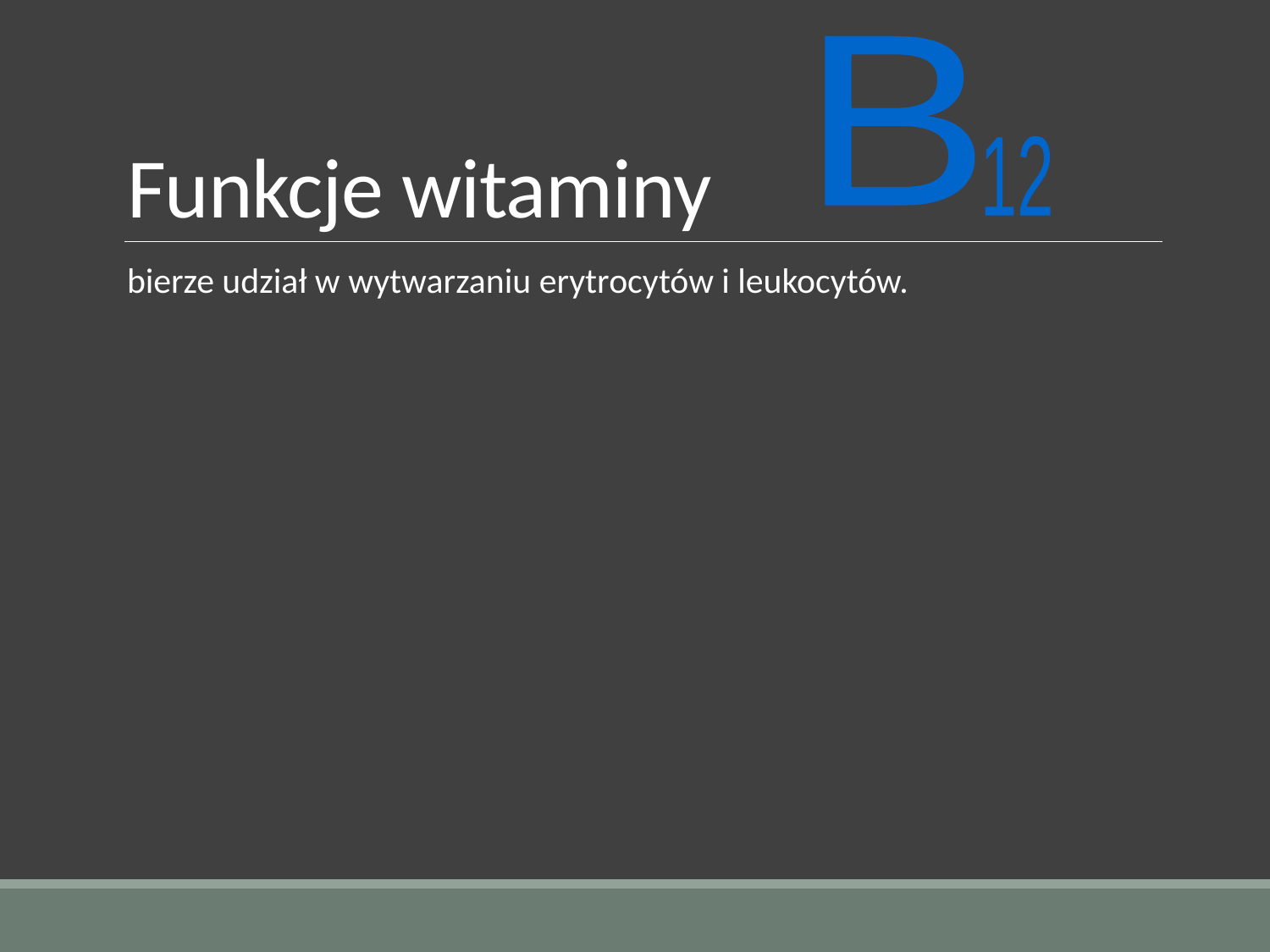

B
# Funkcje witaminy
12
bierze udział w wytwarzaniu erytrocytów i leukocytów.